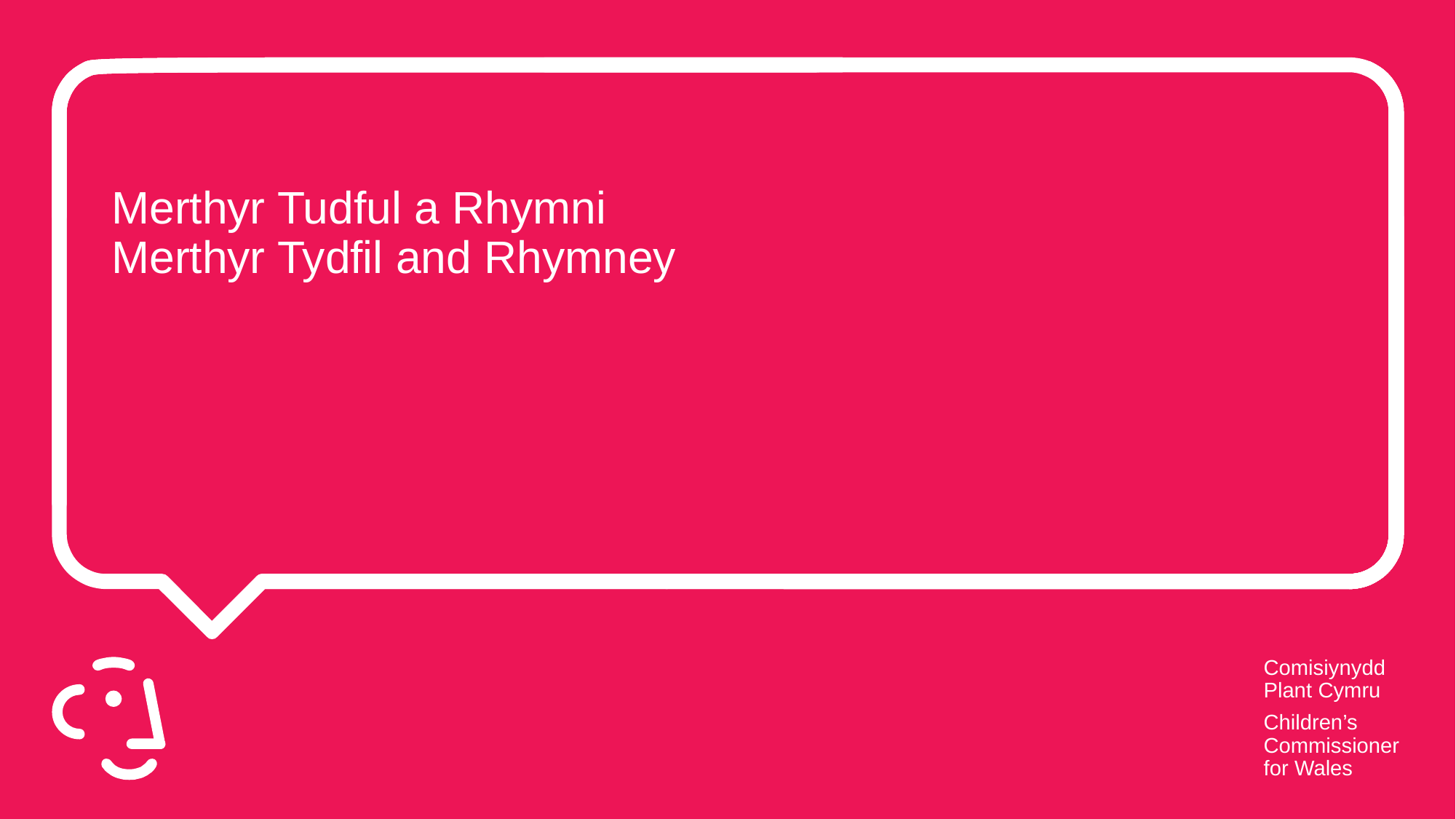

# Merthyr Tudful a Rhymni Merthyr Tydfil and Rhymney